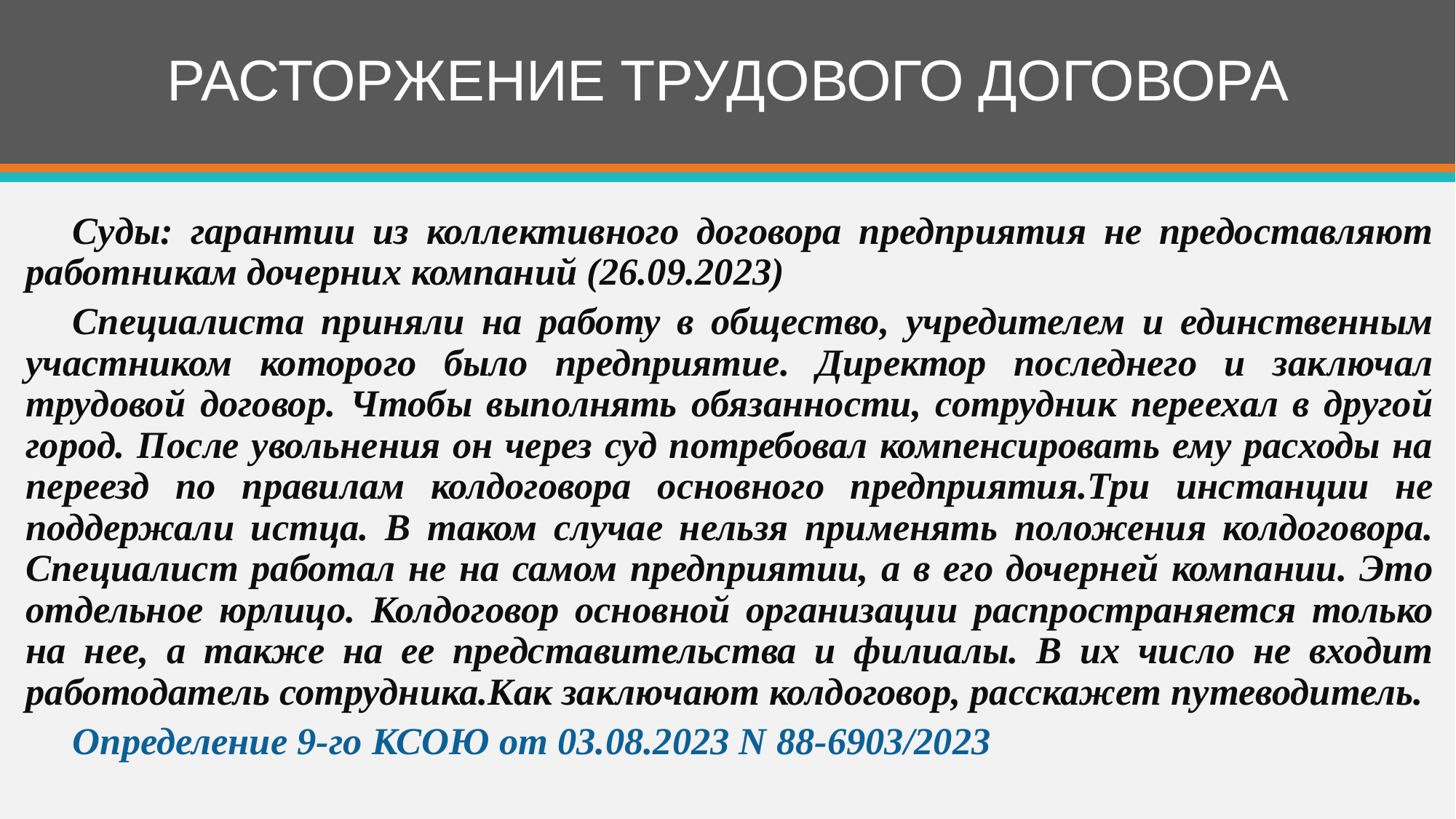

# РАСТОРЖЕНИЕ ТРУДОВОГО ДОГОВОРА
Суды: гарантии из коллективного договора предприятия не предоставляют работникам дочерних компаний (26.09.2023)
Специалиста приняли на работу в общество, учредителем и единственным участником которого было предприятие. Директор последнего и заключал трудовой договор. Чтобы выполнять обязанности, сотрудник переехал в другой город. После увольнения он через суд потребовал компенсировать ему расходы на переезд по правилам колдоговора основного предприятия.Три инстанции не поддержали истца. В таком случае нельзя применять положения колдоговора. Специалист работал не на самом предприятии, а в его дочерней компании. Это отдельное юрлицо. Колдоговор основной организации распространяется только на нее, а также на ее представительства и филиалы. В их число не входит работодатель сотрудника.Как заключают колдоговор, расскажет путеводитель.
Определение 9-го КСОЮ от 03.08.2023 N 88-6903/2023